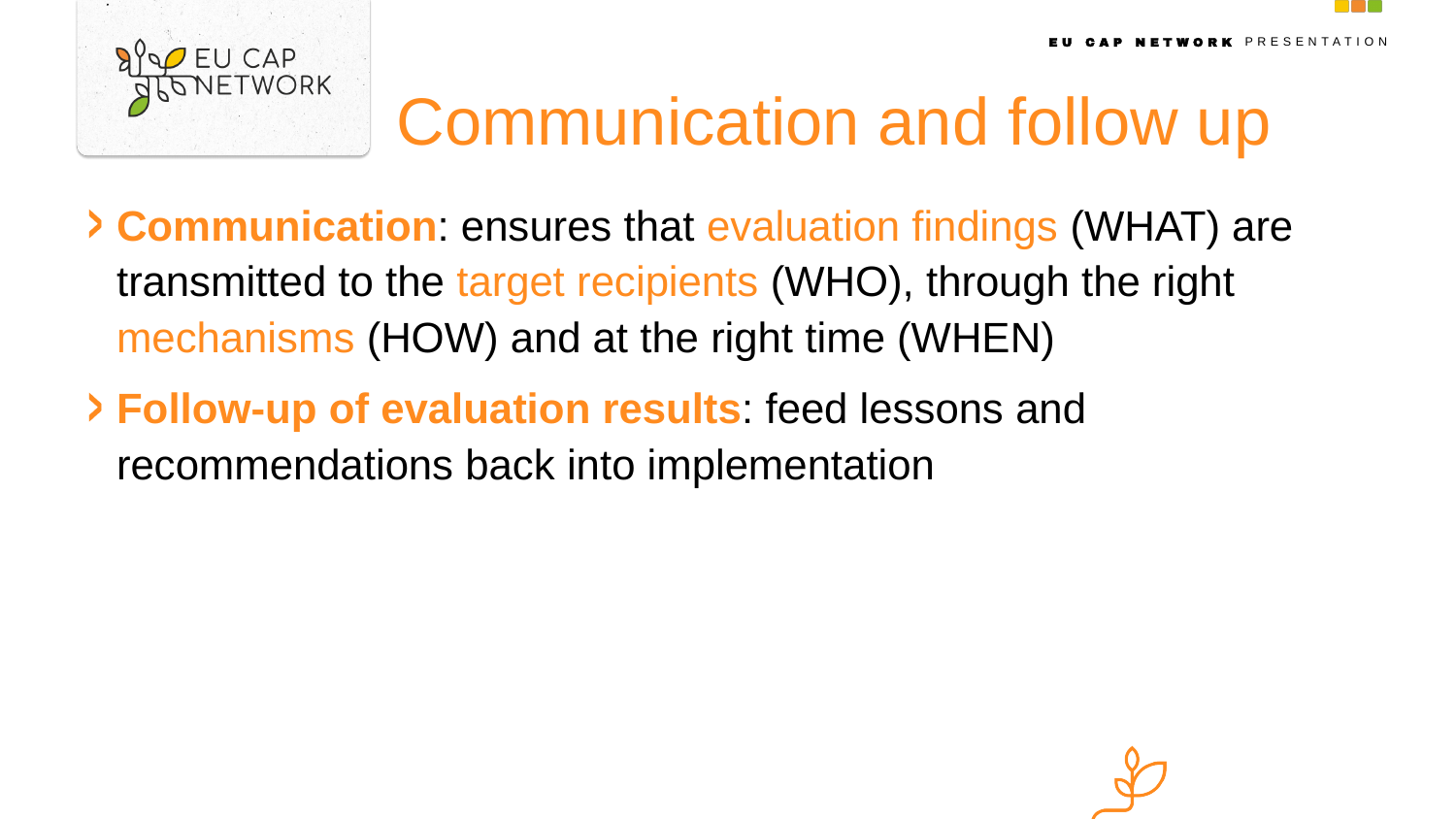

# Communication and follow up
Communication: ensures that evaluation findings (WHAT) are transmitted to the target recipients (WHO), through the right mechanisms (HOW) and at the right time (WHEN)
Follow-up of evaluation results: feed lessons and recommendations back into implementation